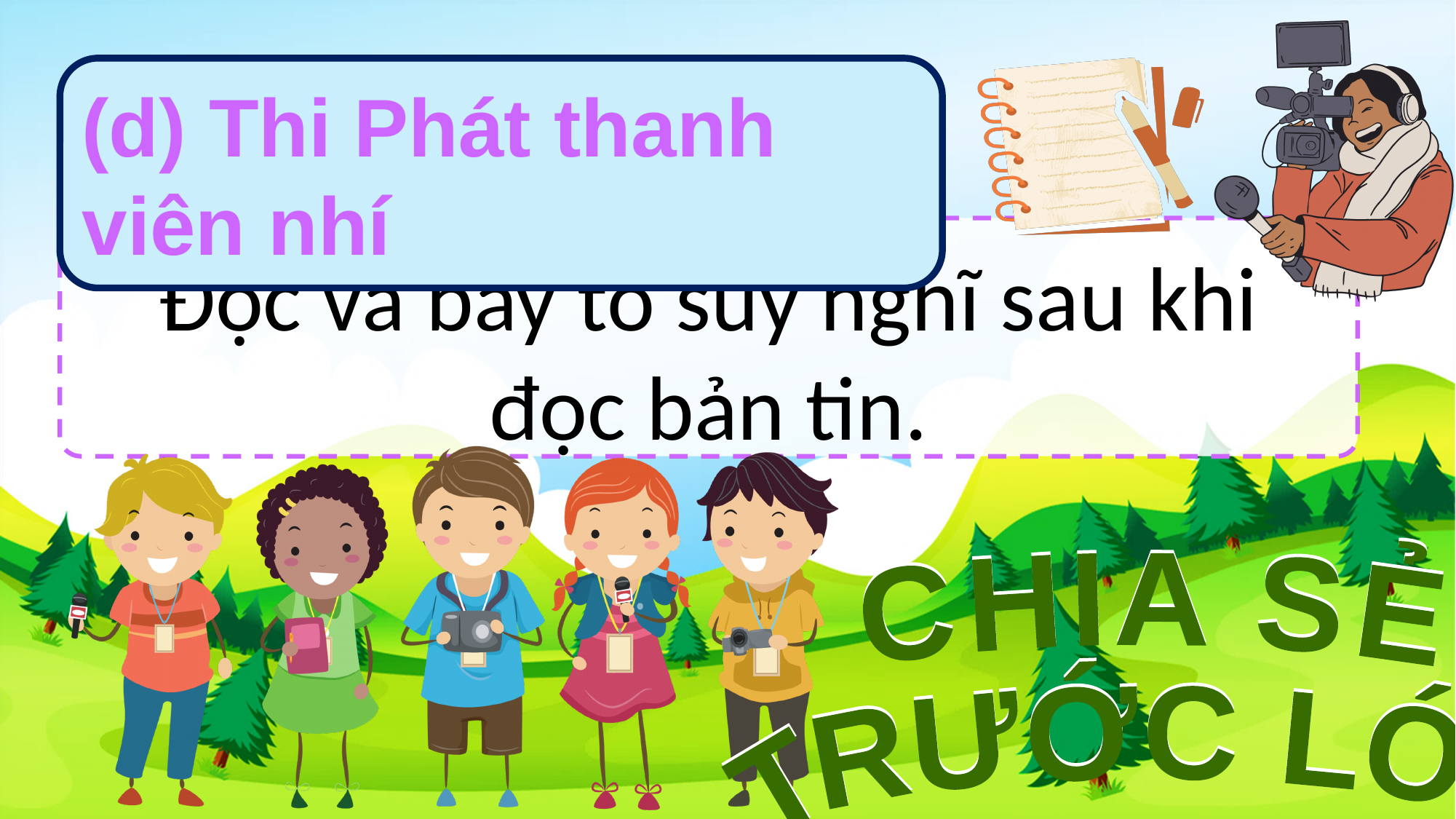

(d) Thi Phát thanh viên nhí

Đọc và bày tỏ suy nghĩ sau khi đọc bản tin.

CHIA SẺ
TRƯỚC LỚP
CHIA SẺ
TRƯỚC LỚP